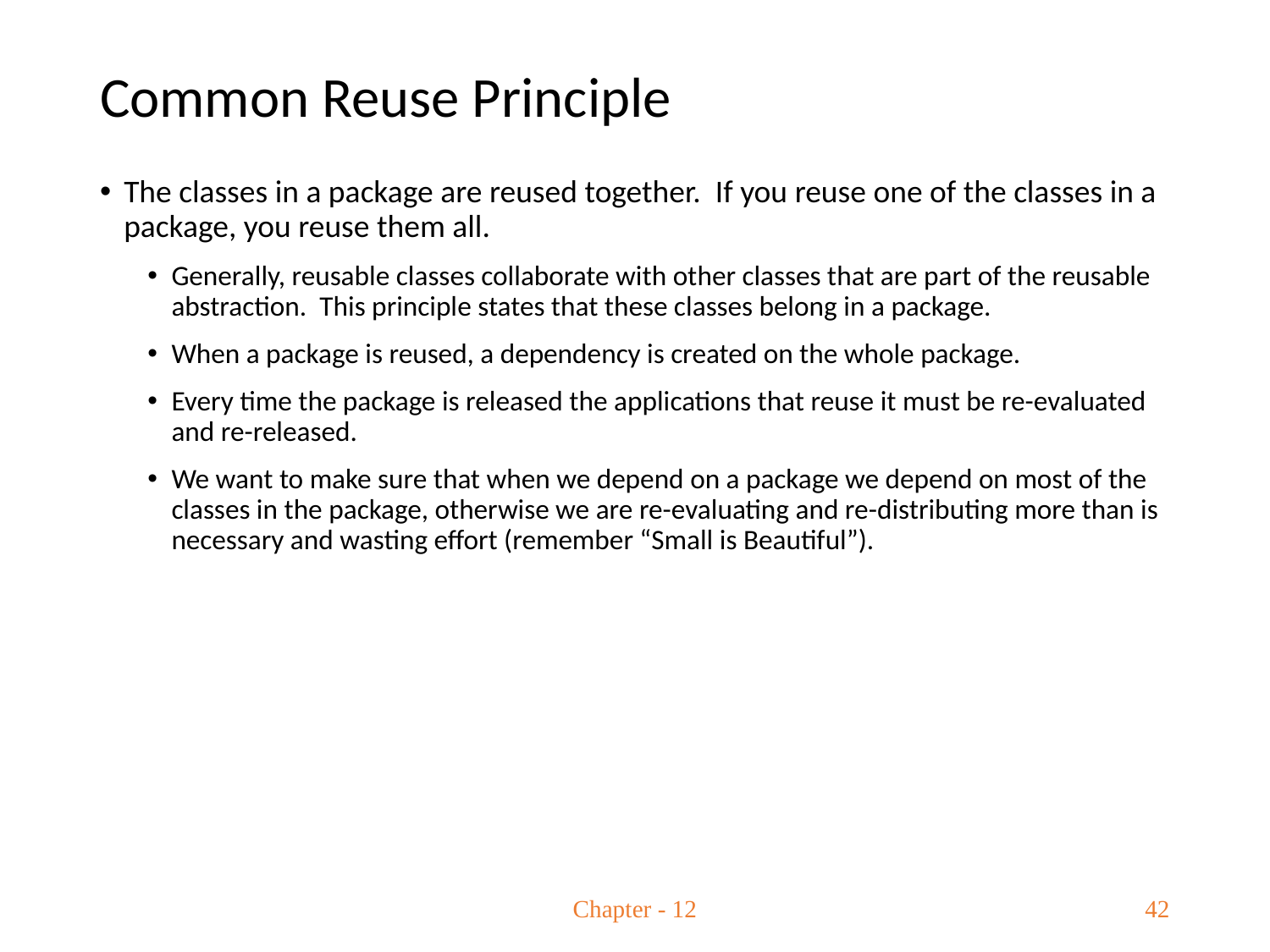

# Common Reuse Principle
The classes in a package are reused together.  If you reuse one of the classes in a package, you reuse them all.
Generally, reusable classes collaborate with other classes that are part of the reusable abstraction.  This principle states that these classes belong in a package.
When a package is reused, a dependency is created on the whole package.
Every time the package is released the applications that reuse it must be re-evaluated and re-released.
We want to make sure that when we depend on a package we depend on most of the classes in the package, otherwise we are re-evaluating and re-distributing more than is necessary and wasting effort (remember “Small is Beautiful”).
Chapter - 12
42